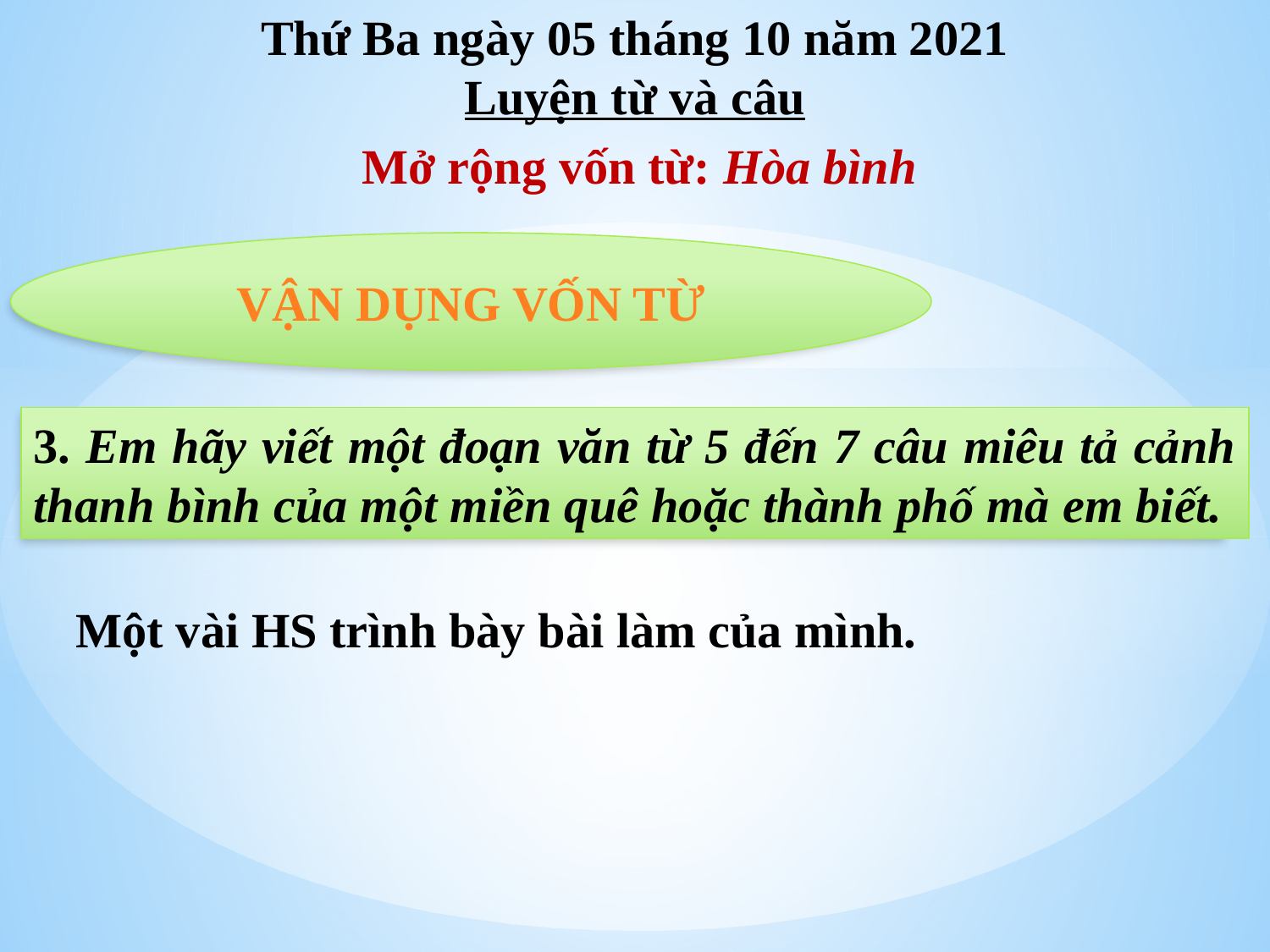

Thứ Ba ngày 05 tháng 10 năm 2021
Luyện từ và câu
Mở rộng vốn từ: Hòa bình
VẬN DỤNG VỐN TỪ
3. Em hãy viết một đoạn văn từ 5 đến 7 câu miêu tả cảnh thanh bình của một miền quê hoặc thành phố mà em biết.
Một vài HS trình bày bài làm của mình.